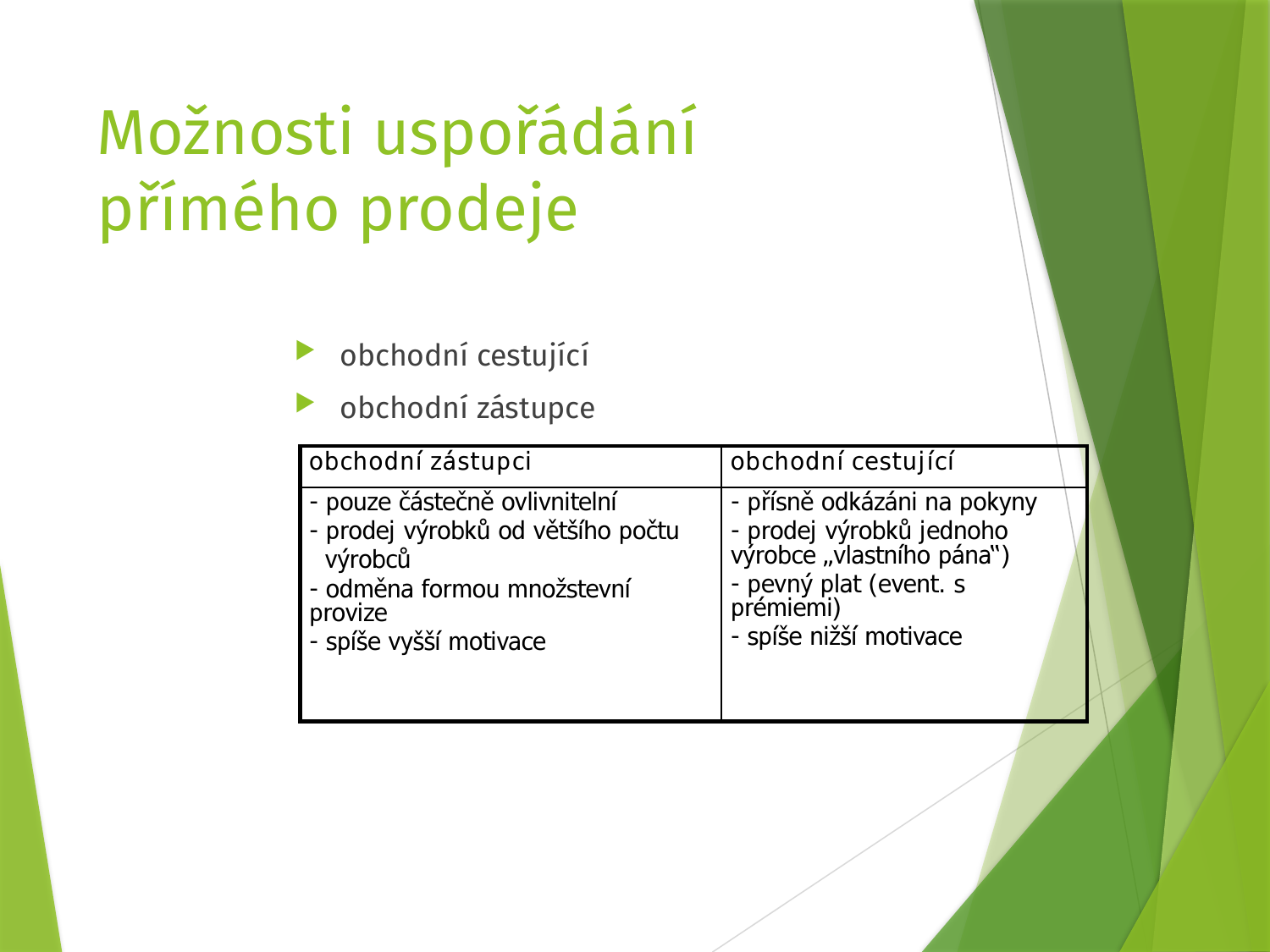

# Možnosti uspořádání přímého prodeje
obchodní cestující
obchodní zástupce
| obchodní zástupci | obchodní cestující |
| --- | --- |
| - pouze částečně ovlivnitelní - prodej výrobků od většího počtu výrobců - odměna formou množstevní provize - spíše vyšší motivace | - přísně odkázáni na pokyny - prodej výrobků jednoho výrobce „vlastního pána“) - pevný plat (event. s prémiemi) - spíše nižší motivace |